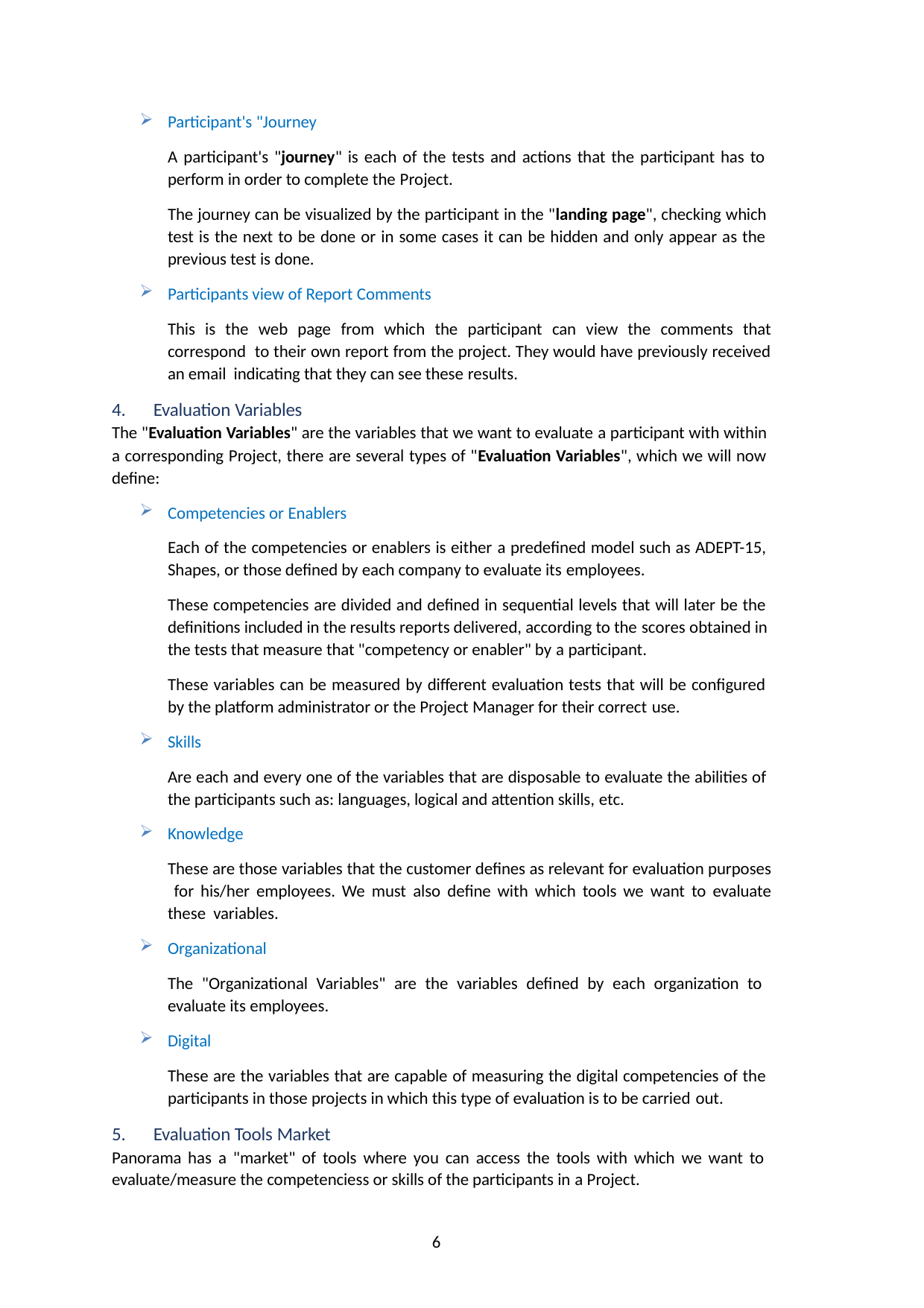

Participant's "Journey
A participant's "journey" is each of the tests and actions that the participant has to  perform in order to complete the Project.
The journey can be visualized by the participant in the "landing page", checking which  test is the next to be done or in some cases it can be hidden and only appear as the  previous test is done.
Participants view of Report Comments
This is the web page from which the participant can view the comments that correspond  to their own report from the project. They would have previously received an email  indicating that they can see these results.
Evaluation Variables
The "Evaluation Variables" are the variables that we want to evaluate a participant with within  a corresponding Project, there are several types of "Evaluation Variables", which we will now  define:
Competencies or Enablers
Each of the competencies or enablers is either a predefined model such as ADEPT-15,  Shapes, or those defined by each company to evaluate its employees.
These competencies are divided and defined in sequential levels that will later be the  definitions included in the results reports delivered, according to the scores obtained in  the tests that measure that "competency or enabler" by a participant.
These variables can be measured by different evaluation tests that will be configured  by the platform administrator or the Project Manager for their correct use.
Skills
Are each and every one of the variables that are disposable to evaluate the abilities of  the participants such as: languages, logical and attention skills, etc.
Knowledge
These are those variables that the customer defines as relevant for evaluation purposes  for his/her employees. We must also define with which tools we want to evaluate these  variables.
Organizational
The "Organizational Variables" are the variables defined by each organization to  evaluate its employees.
Digital
These are the variables that are capable of measuring the digital competencies of the  participants in those projects in which this type of evaluation is to be carried out.
Evaluation Tools Market
Panorama has a "market" of tools where you can access the tools with which we want to  evaluate/measure the competenciess or skills of the participants in a Project.
6